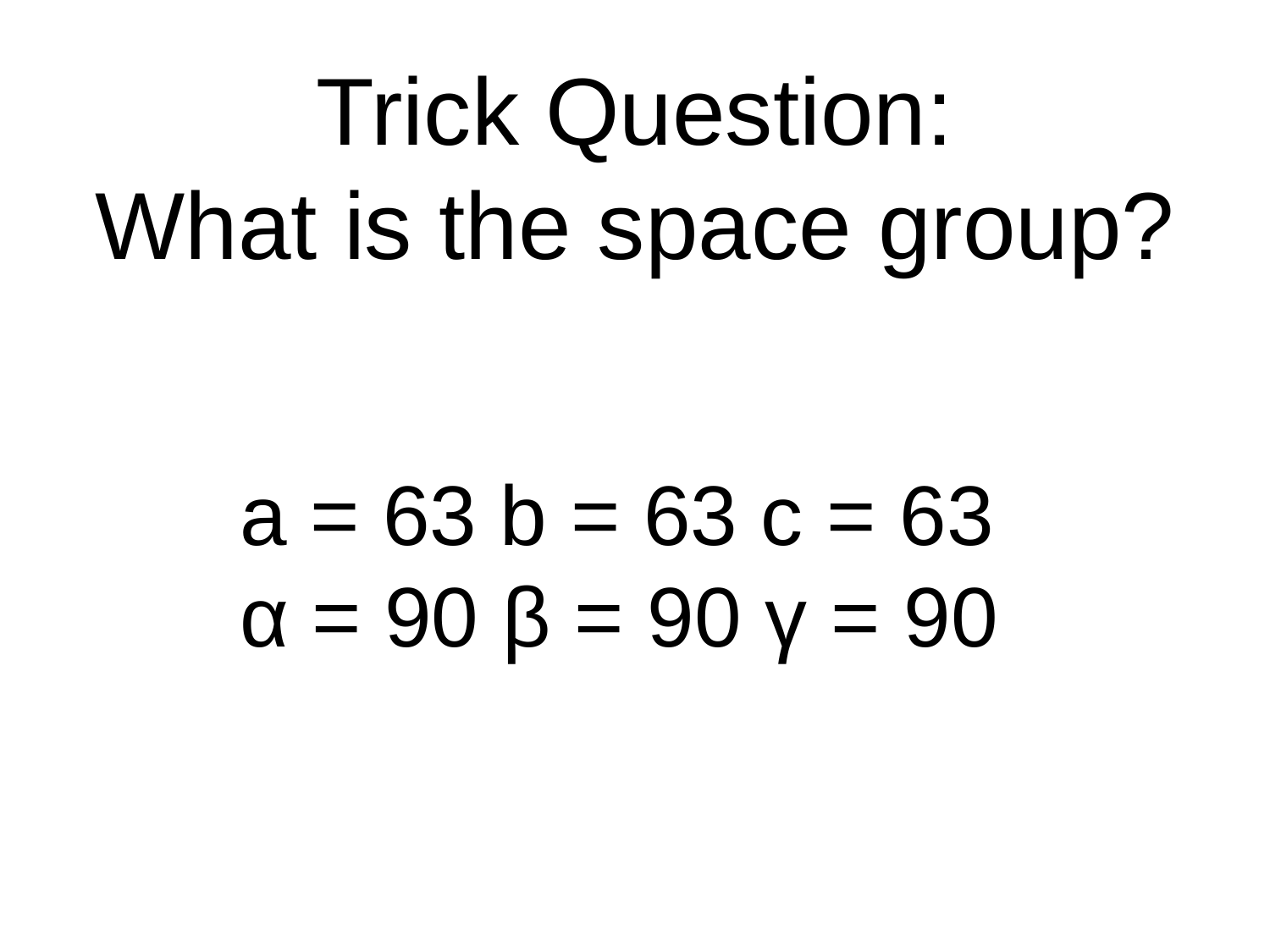

# Trick Question: What is the space group?
a = 63 b = 63 c = 63
α = 90 β = 90 γ = 90